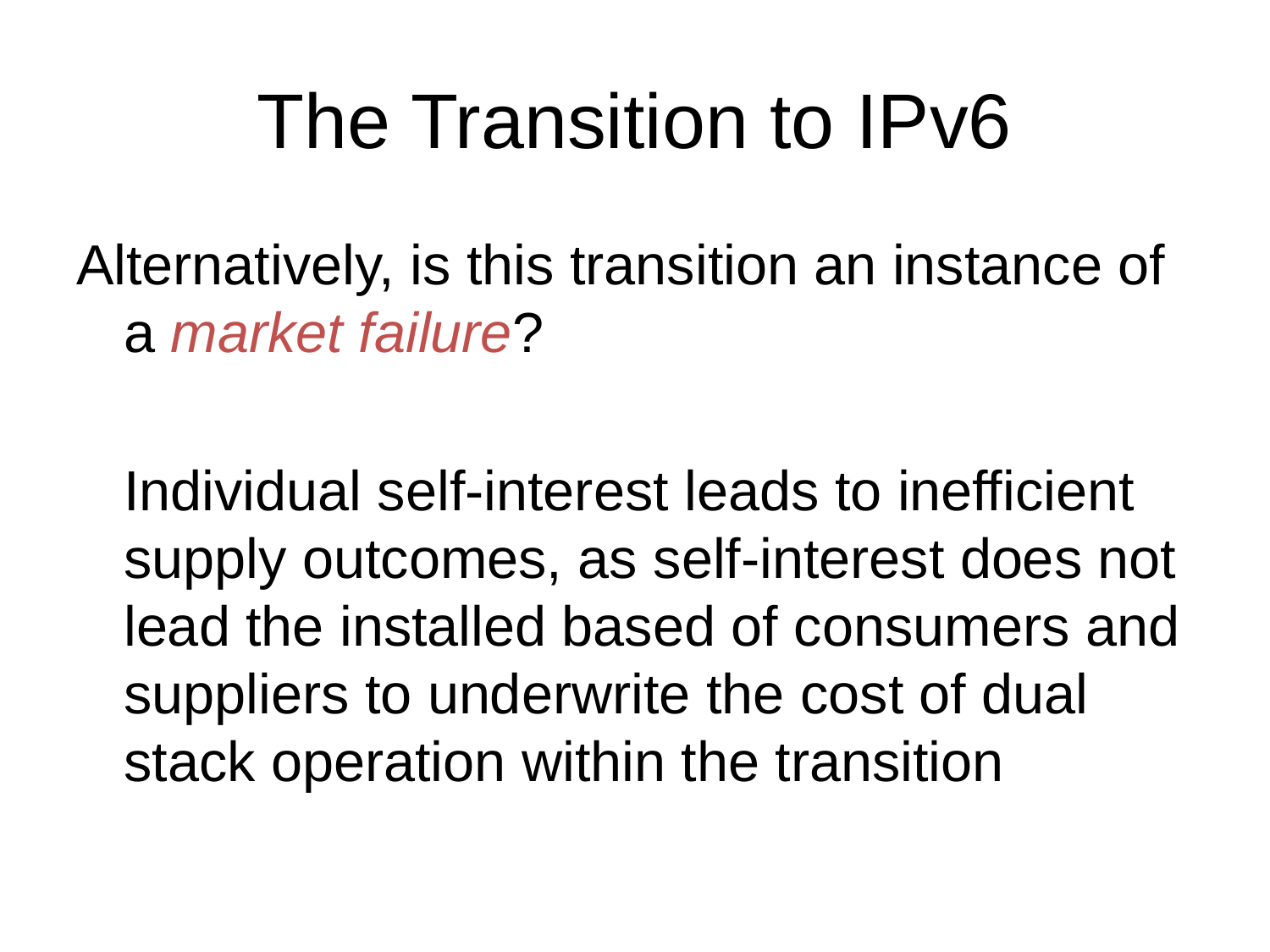

# The Transition to IPv6
Alternatively, is this transition an instance of a market failure?

	Individual self-interest leads to inefficient supply outcomes, as self-interest does not lead the installed based of consumers and suppliers to underwrite the cost of dual stack operation within the transition